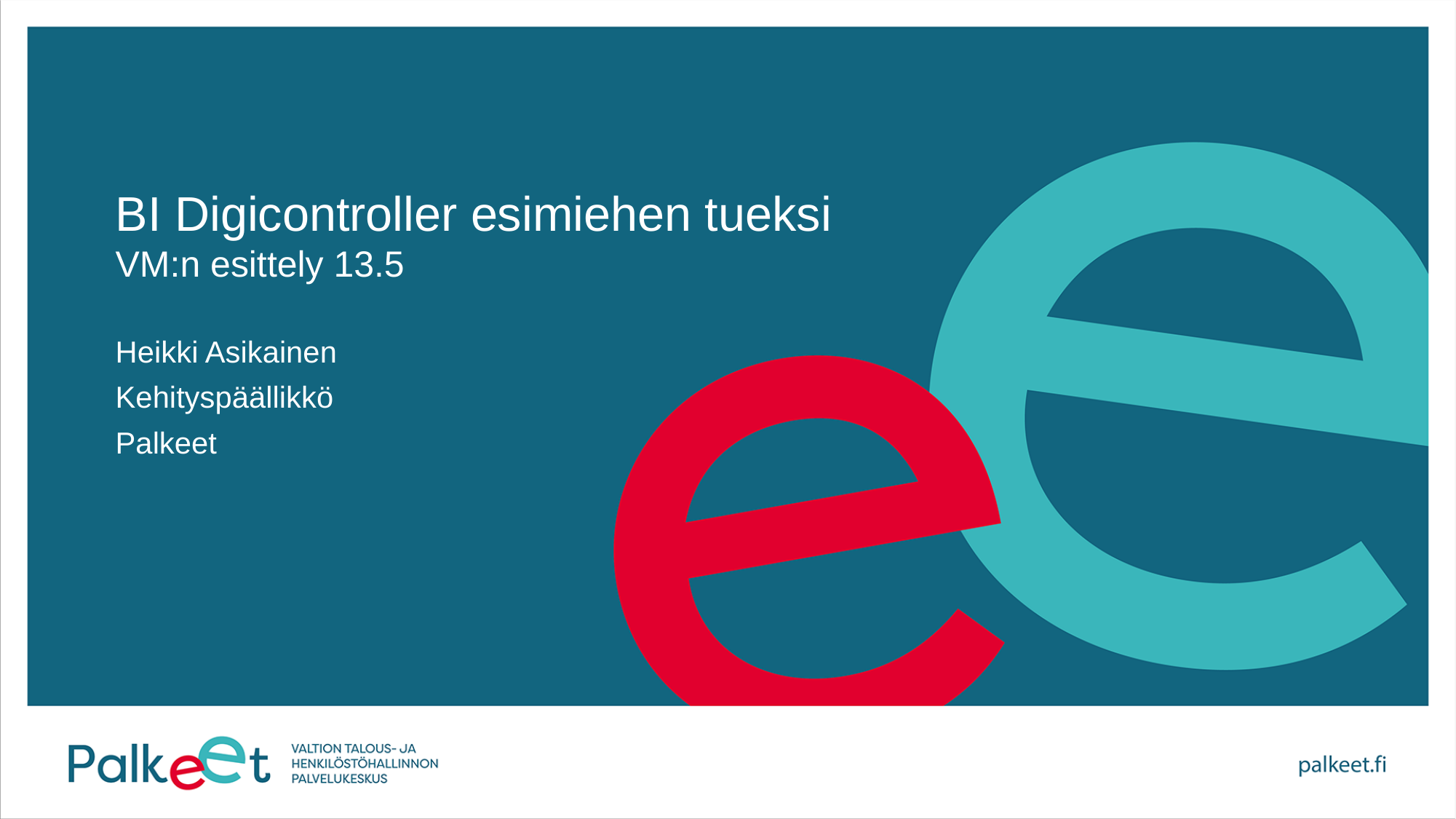

# BI Digicontroller esimiehen tueksi VM:n esittely 13.5
Heikki Asikainen
Kehityspäällikkö
Palkeet